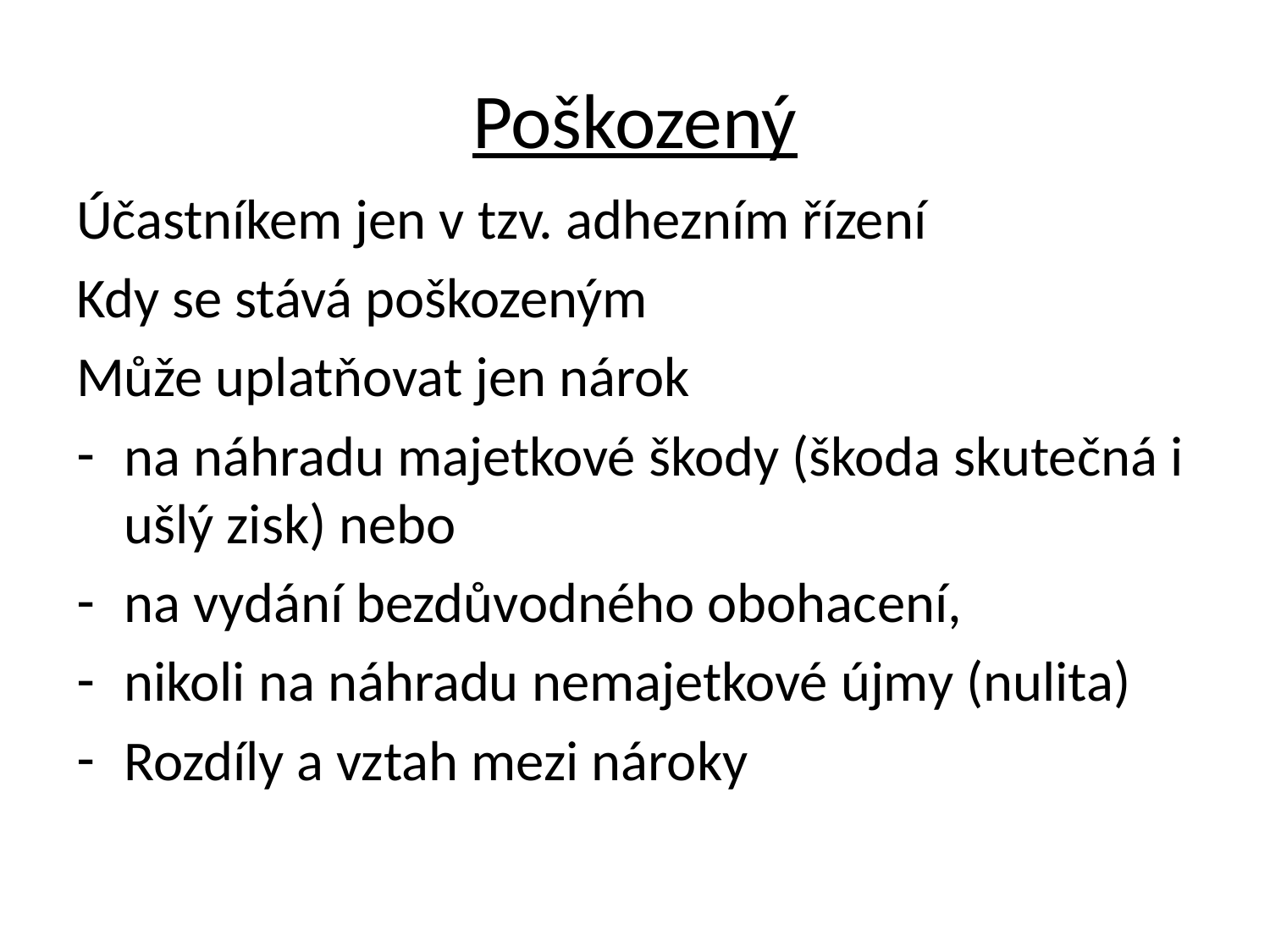

# Poškozený
Účastníkem jen v tzv. adhezním řízení
Kdy se stává poškozeným
Může uplatňovat jen nárok
na náhradu majetkové škody (škoda skutečná i ušlý zisk) nebo
na vydání bezdůvodného obohacení,
nikoli na náhradu nemajetkové újmy (nulita)
Rozdíly a vztah mezi nároky